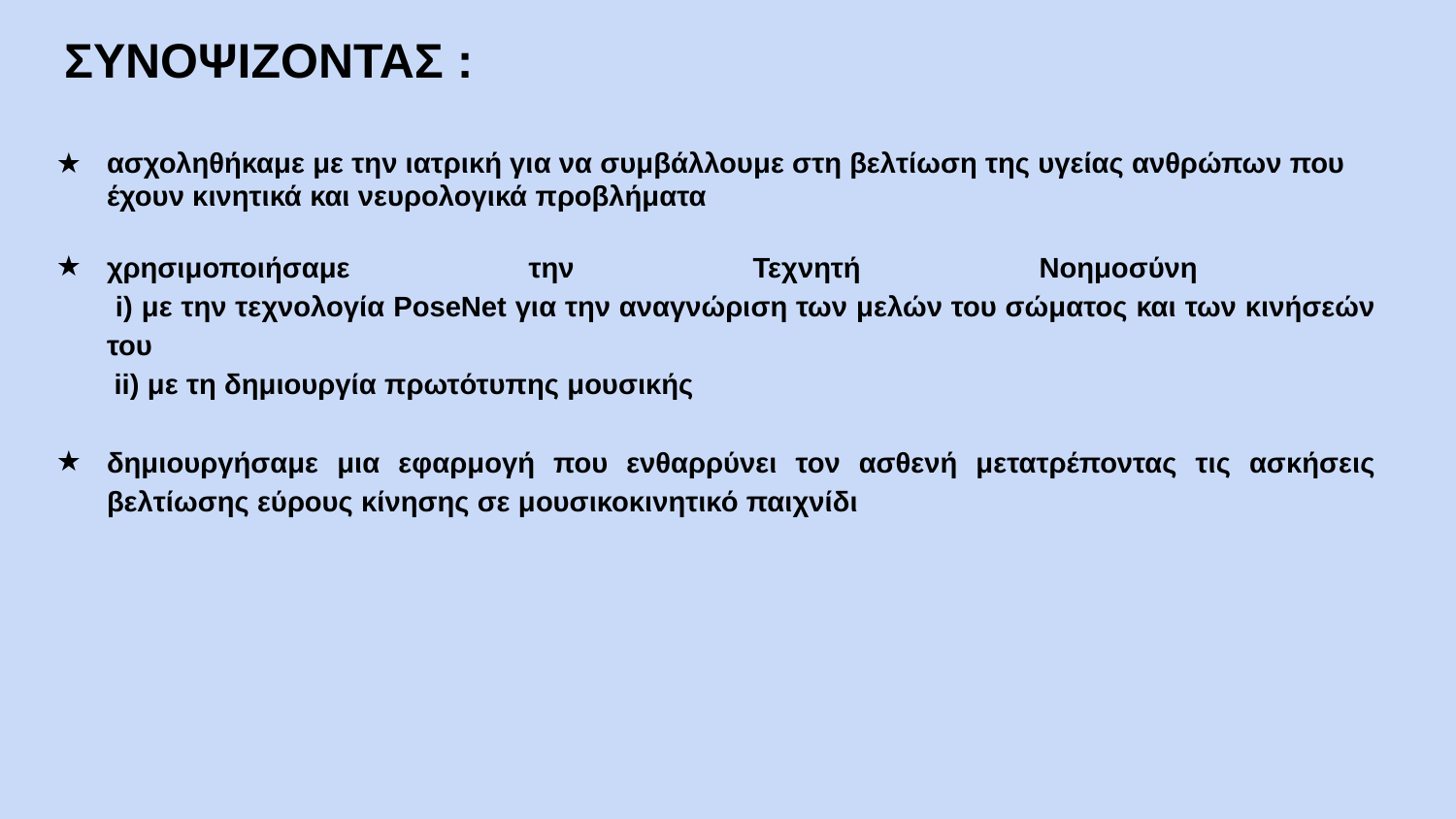

# ΣΥΝΟΨIΖΟΝΤΑΣ :
ασχοληθήκαμε με την ιατρική για να συμβάλλουμε στη βελτίωση της υγείας ανθρώπων που έχουν κινητικά και νευρολογικά προβλήματα

χρησιμοποιήσαμε την Τεχνητή Νοημοσύνη
 i) με την τεχνολογία PoseNet για την αναγνώριση των μελών του σώματος και των κινήσεών του
          ii) με τη δημιουργία πρωτότυπης μουσικής

δημιουργήσαμε μια εφαρμογή που ενθαρρύνει τον ασθενή μετατρέποντας τις ασκήσεις βελτίωσης εύρους κίνησης σε μουσικοκινητικό παιχνίδι